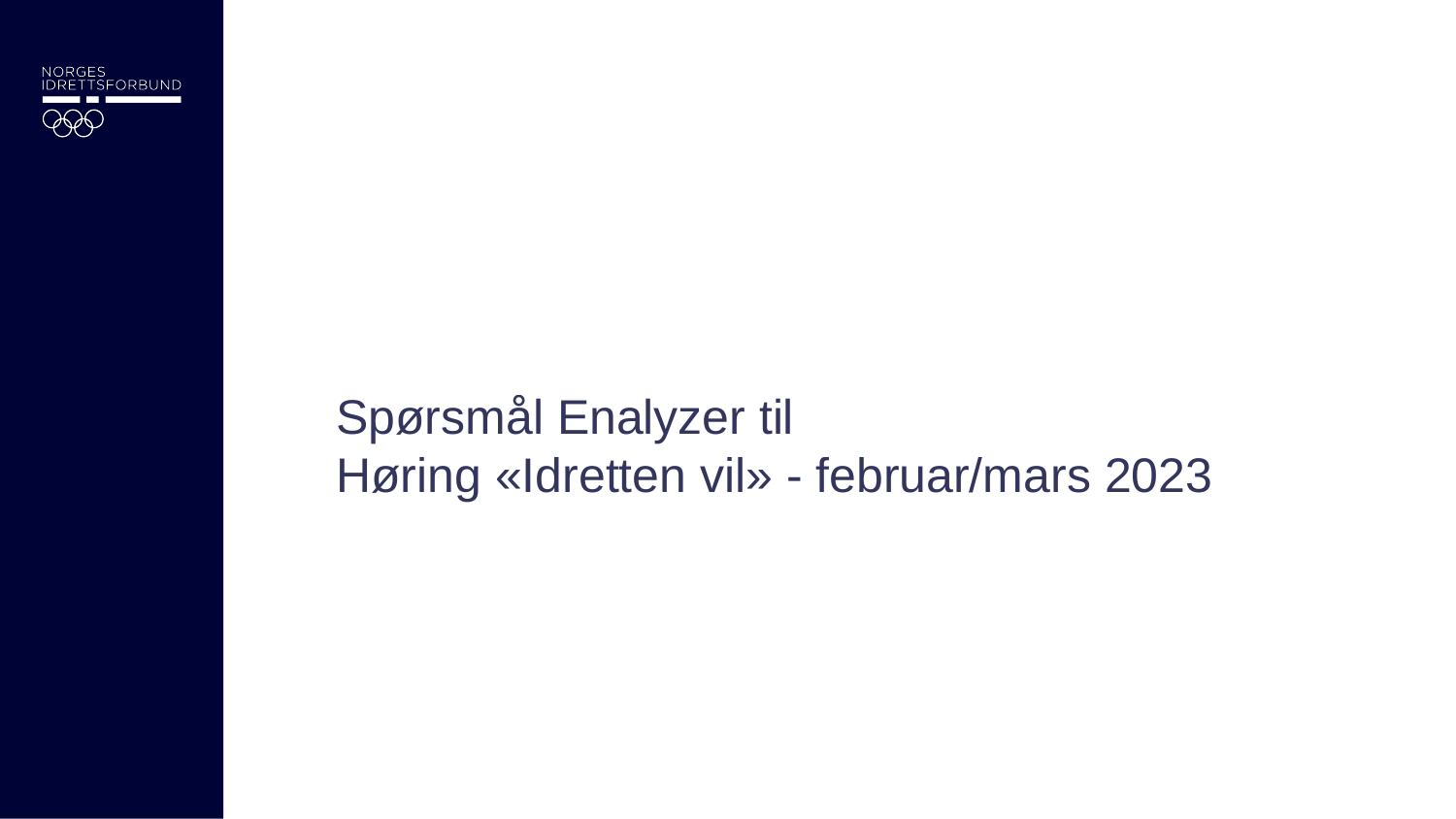

# Spørsmål Enalyzer til Høring «Idretten vil» - februar/mars 2023